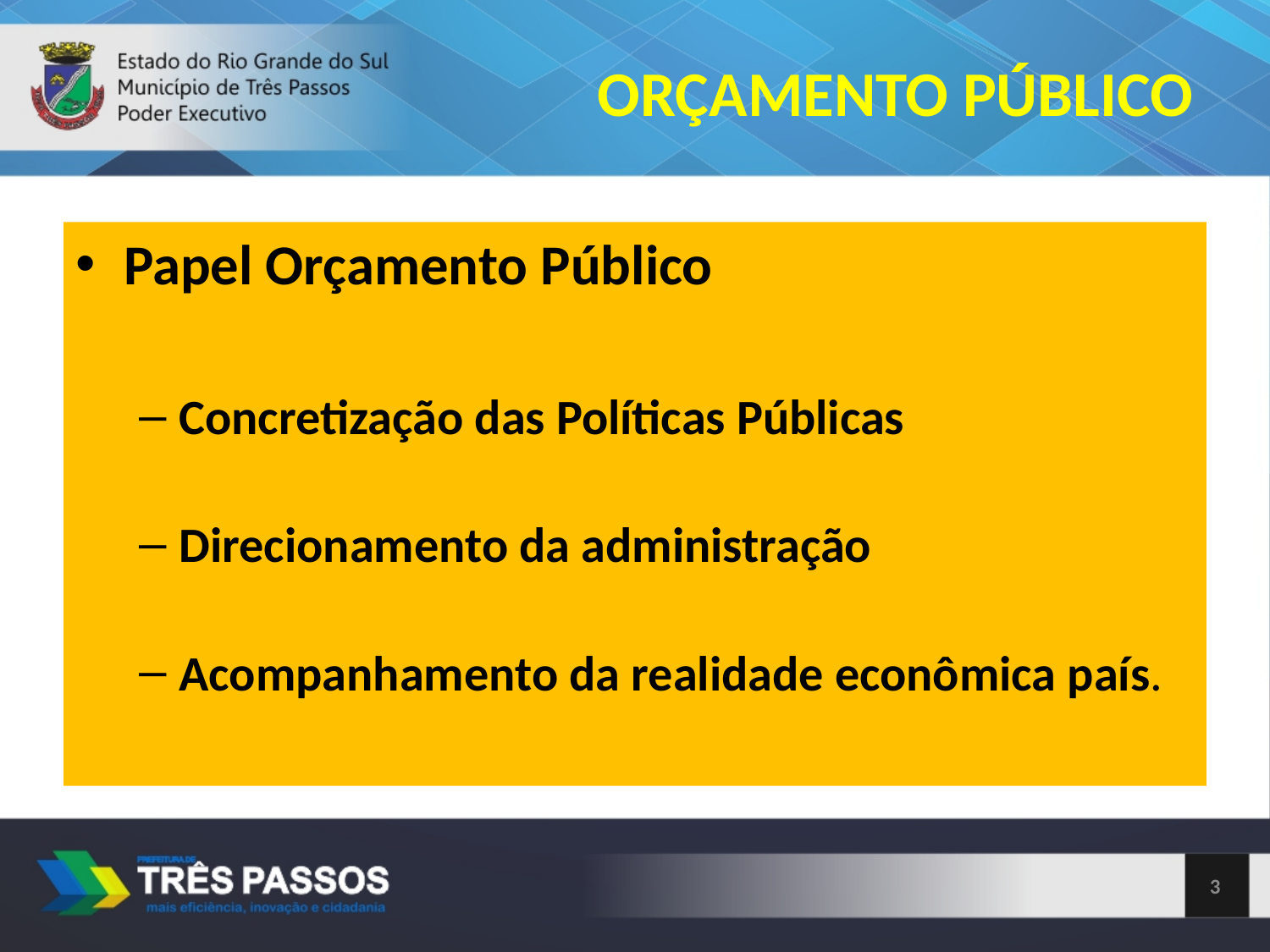

ORÇAMENTO PÚBLICO
Papel Orçamento Público

Concretização das Políticas Públicas

Direcionamento da administração

Acompanhamento da realidade econômica país.

3